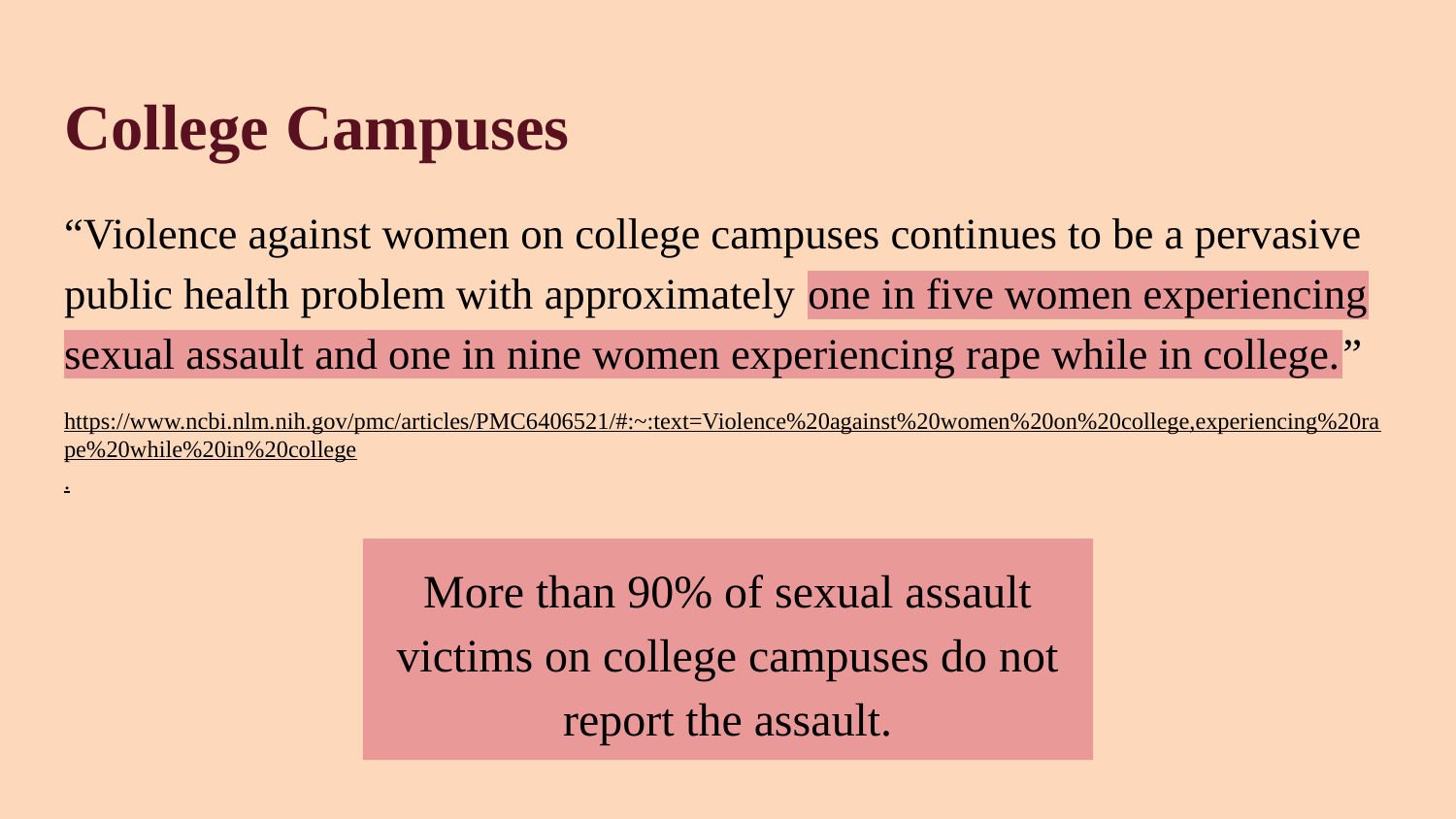

# College Campuses
“Violence against women on college campuses continues to be a pervasive public health problem with approximately one in five women experiencing sexual assault and one in nine women experiencing rape while in college.”
https://www.ncbi.nlm.nih.gov/pmc/articles/PMC6406521/#:~:text=Violence%20against%20women%20on%20college,experiencing%20rape%20while%20in%20college.

More than 90% of sexual assault victims on college campuses do not report the assault.